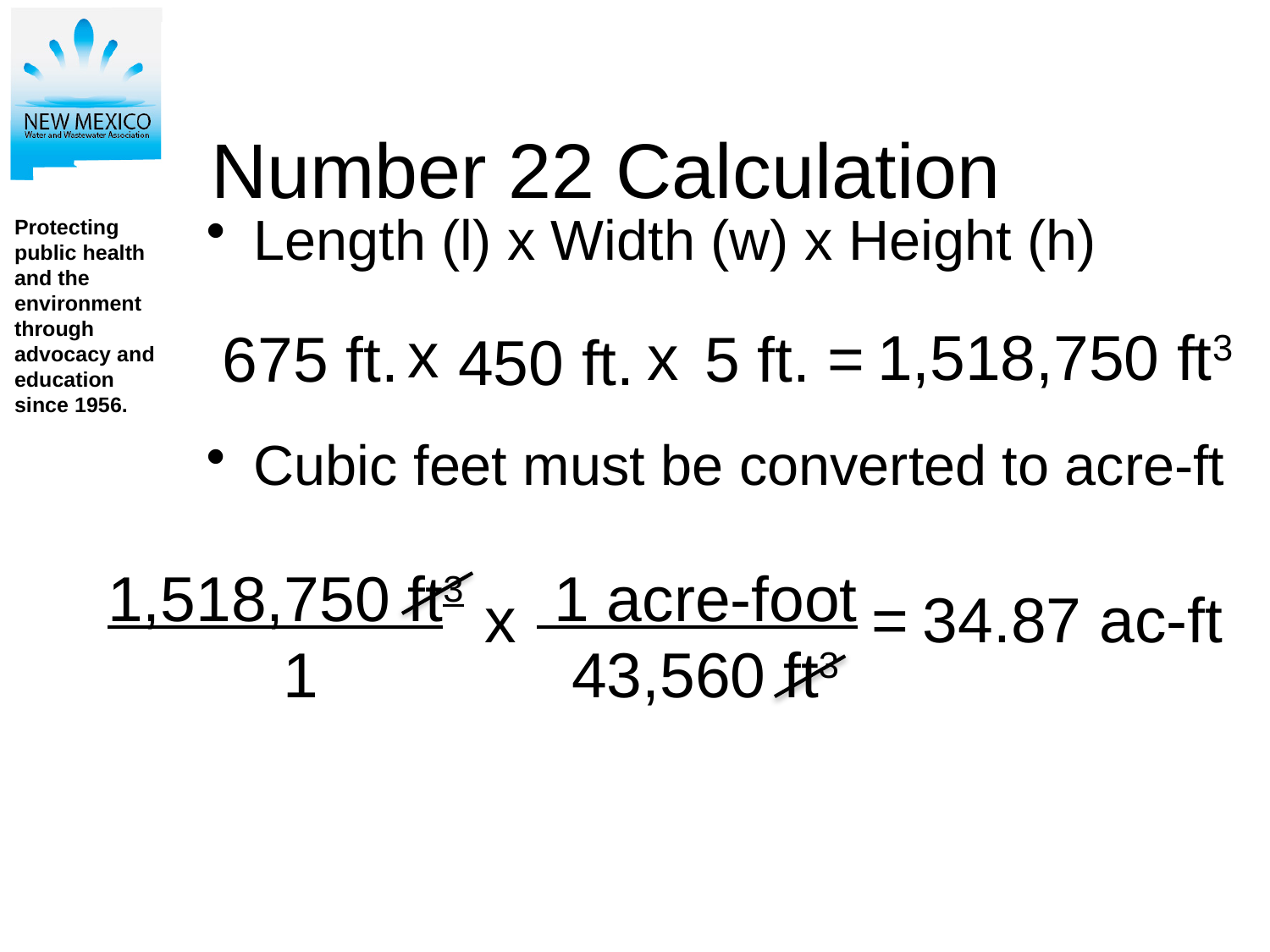

# Number 22 Calculation
Length (l) x Width (w) x Height (h)

Cubic feet must be converted to acre-ft

x
x
1,518,750 ft3
=
675 ft.
5 ft.
450 ft.
1,518,750 ft3
          1
 1 acre-foot
  43,560 ft3
x
=
34.87 ac-ft